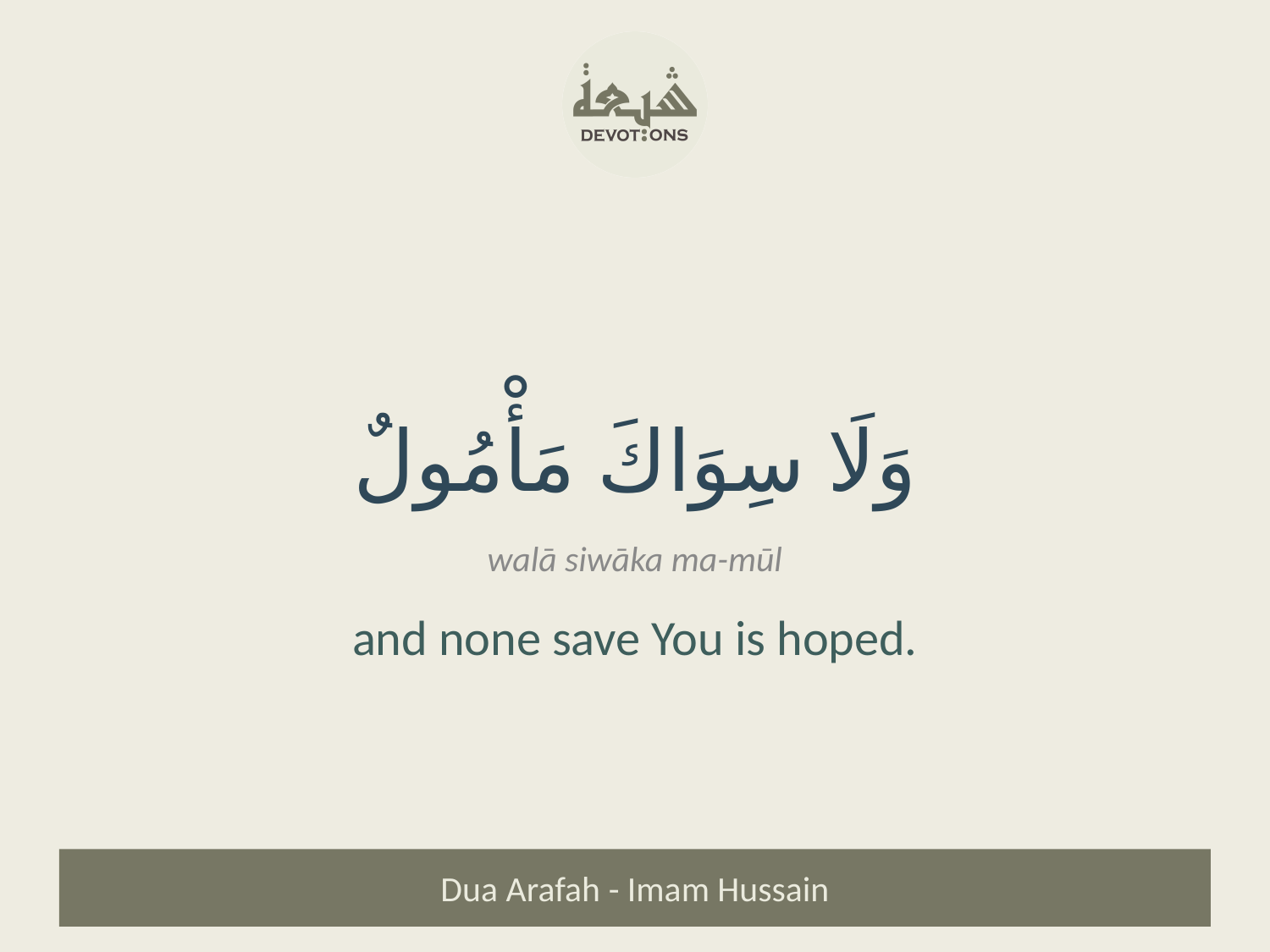

وَلَا سِوَاكَ مَأْمُولٌ
walā siwāka ma-mūl
and none save You is hoped.
Dua Arafah - Imam Hussain